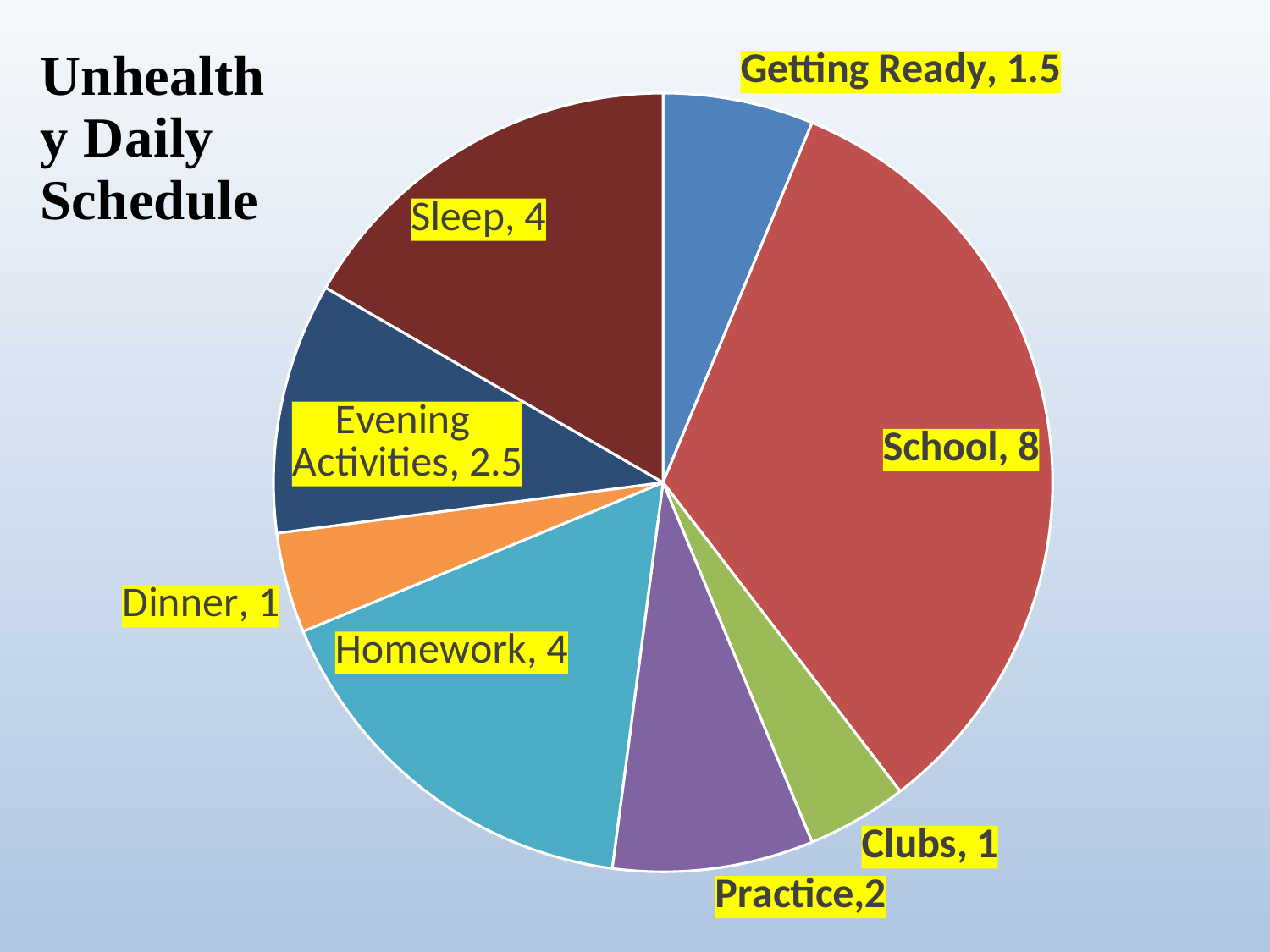

### Chart

| Category |
|---|

### Chart

| Category |  |
|---|---|
| Getting Ready,  | 1.5 |
| School,  | 8.0 |
| Clubs,  | 1.0 |
| Practice,  | 2.0 |
| Homework,  | 4.0 |
| Dinner,  | 1.0 |
| Evening Activities,  | 2.5 |
| Sleep,  | 4.0 |